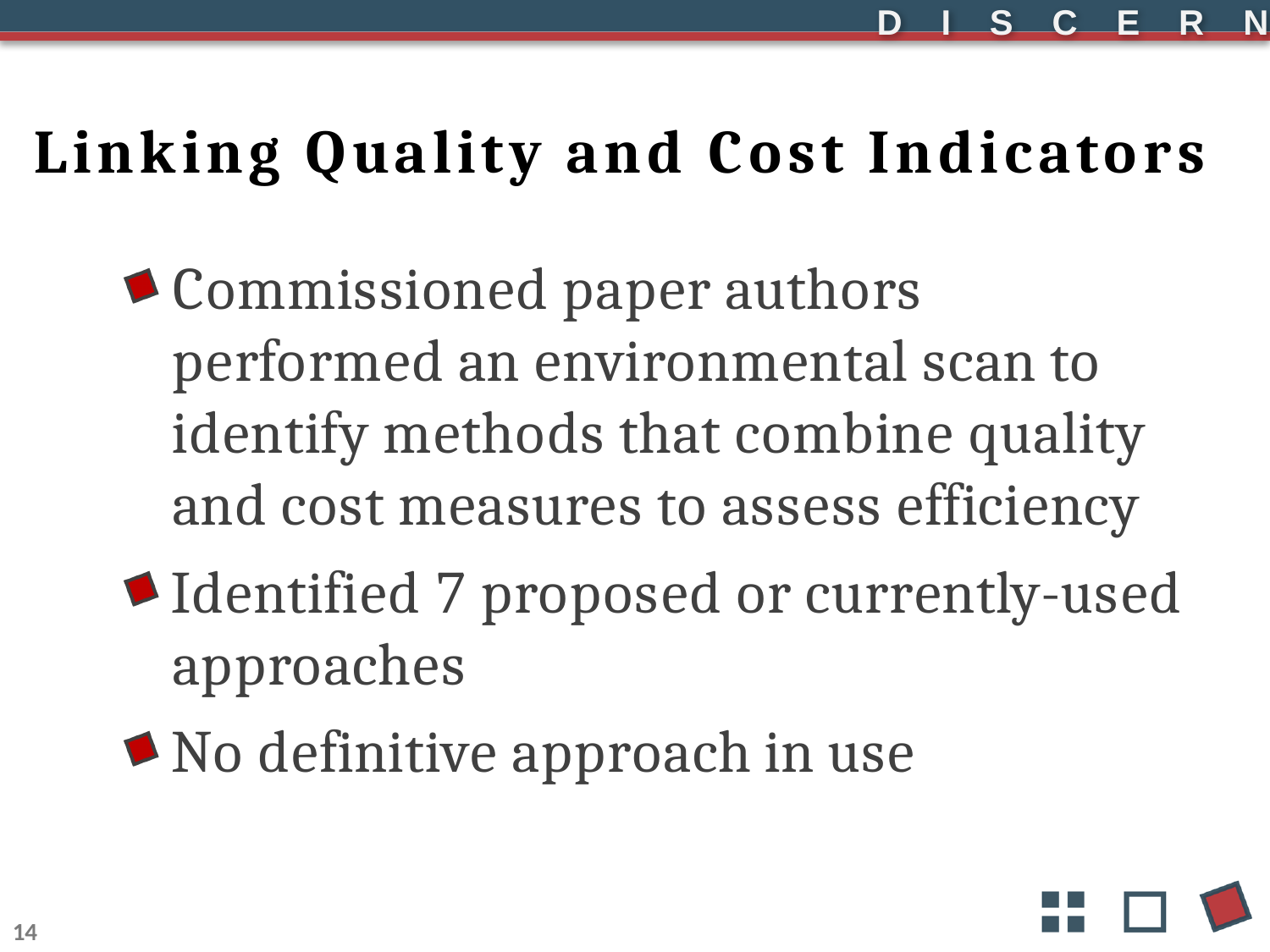

# Linking Quality and Cost Indicators
Commissioned paper authors performed an environmental scan to identify methods that combine quality and cost measures to assess efficiency
Identified 7 proposed or currently-used approaches
No definitive approach in use
14